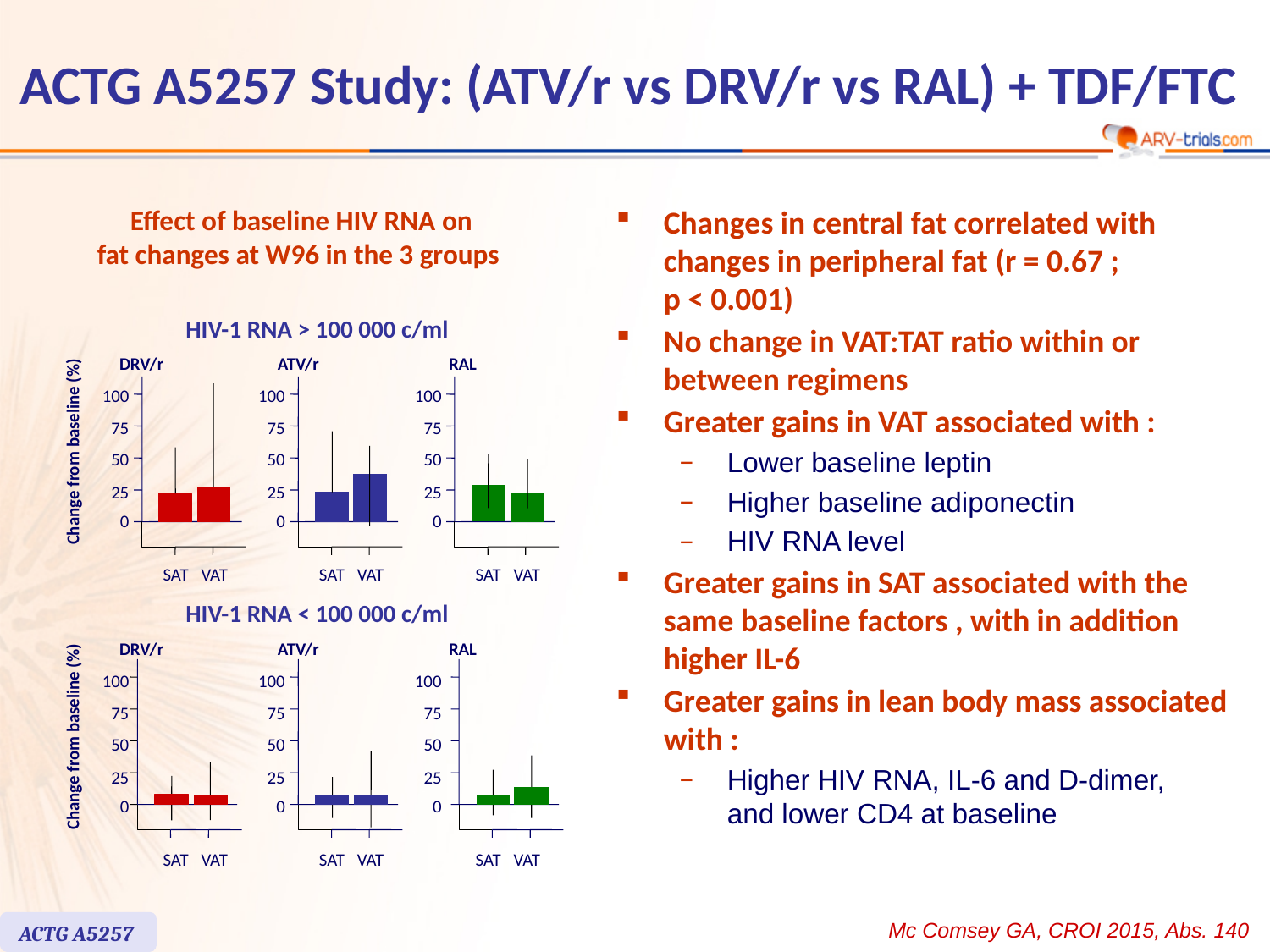

# ACTG A5257 Study: (ATV/r vs DRV/r vs RAL) + TDF/FTC
Effect of baseline HIV RNA on
fat changes at W96 in the 3 groups
Changes in central fat correlated with changes in peripheral fat (r = 0.67 ;
p < 0.001)
No change in VAT:TAT ratio within or between regimens
Greater gains in VAT associated with :
Lower baseline leptin
Higher baseline adiponectin
HIV RNA level
Greater gains in SAT associated with the same baseline factors , with in addition higher IL-6
Greater gains in lean body mass associated with :
Higher HIV RNA, IL-6 and D-dimer,
and lower CD4 at baseline
HIV-1 RNA > 100 000 c/ml
DRV/r
ATV/r
RAL

100
100
100

75
75
75

Change from baseline (%)
50
50
50

25
25
25

0
0
0

SAT
VAT
SAT
VAT
SAT
VAT
HIV-1 RNA < 100 000 c/ml
DRV/r
ATV/r
RAL

100
100
100
75
75
75
Change from baseline (%)
50
50
50
25
25
25
0
0
0
SAT
VAT
SAT
VAT
SAT
VAT
Mc Comsey GA, CROI 2015, Abs. 140

ACTG A5257